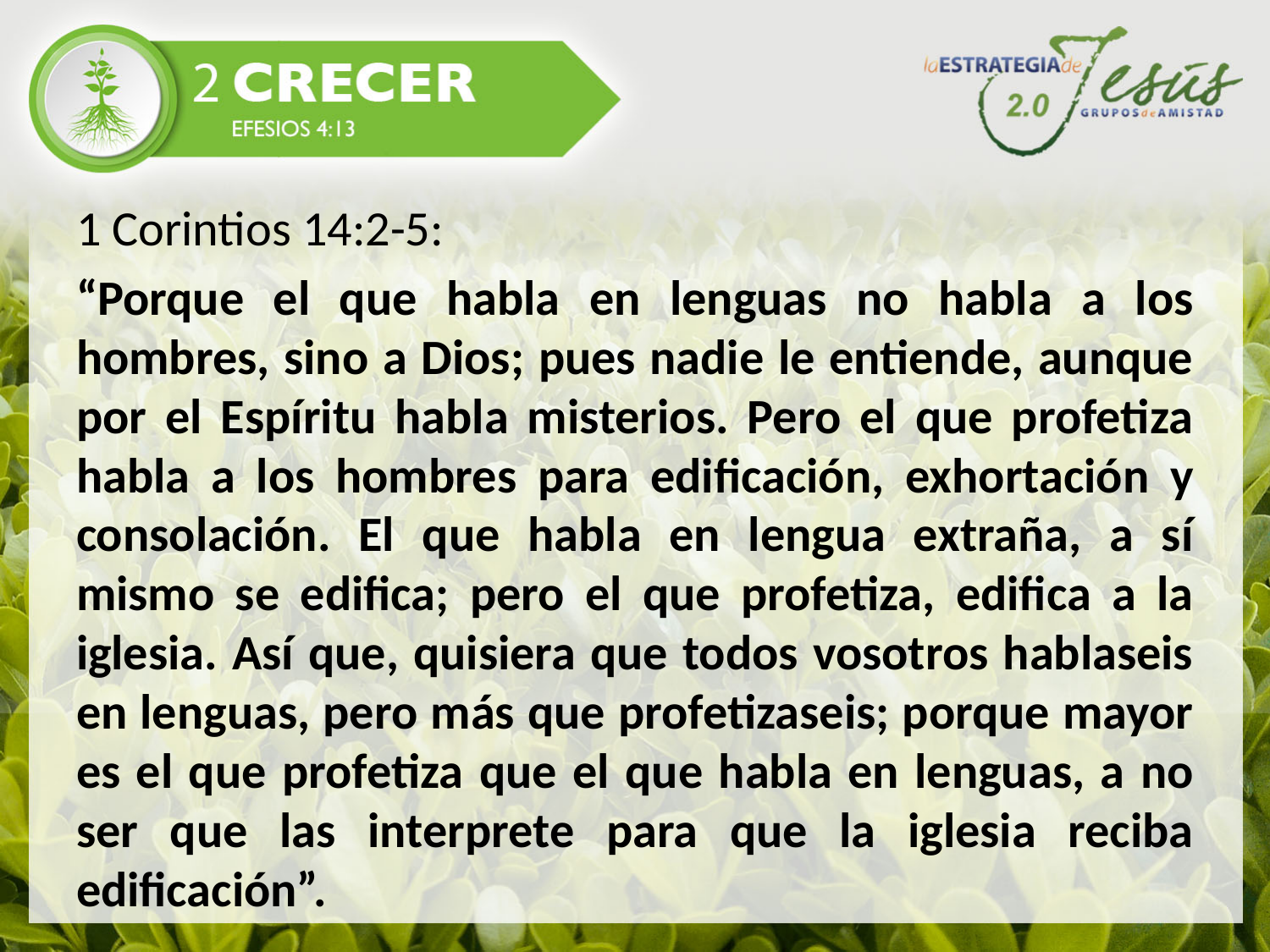

1 Corintios 14:2-5:
“Porque el que habla en lenguas no habla a los hombres, sino a Dios; pues nadie le entiende, aunque por el Espíritu habla misterios. Pero el que profetiza habla a los hombres para edificación, exhortación y consolación. El que habla en lengua extraña, a sí mismo se edifica; pero el que profetiza, edifica a la iglesia. Así que, quisiera que todos vosotros hablaseis en lenguas, pero más que profetizaseis; porque mayor es el que profetiza que el que habla en lenguas, a no ser que las interprete para que la iglesia reciba edificación”.